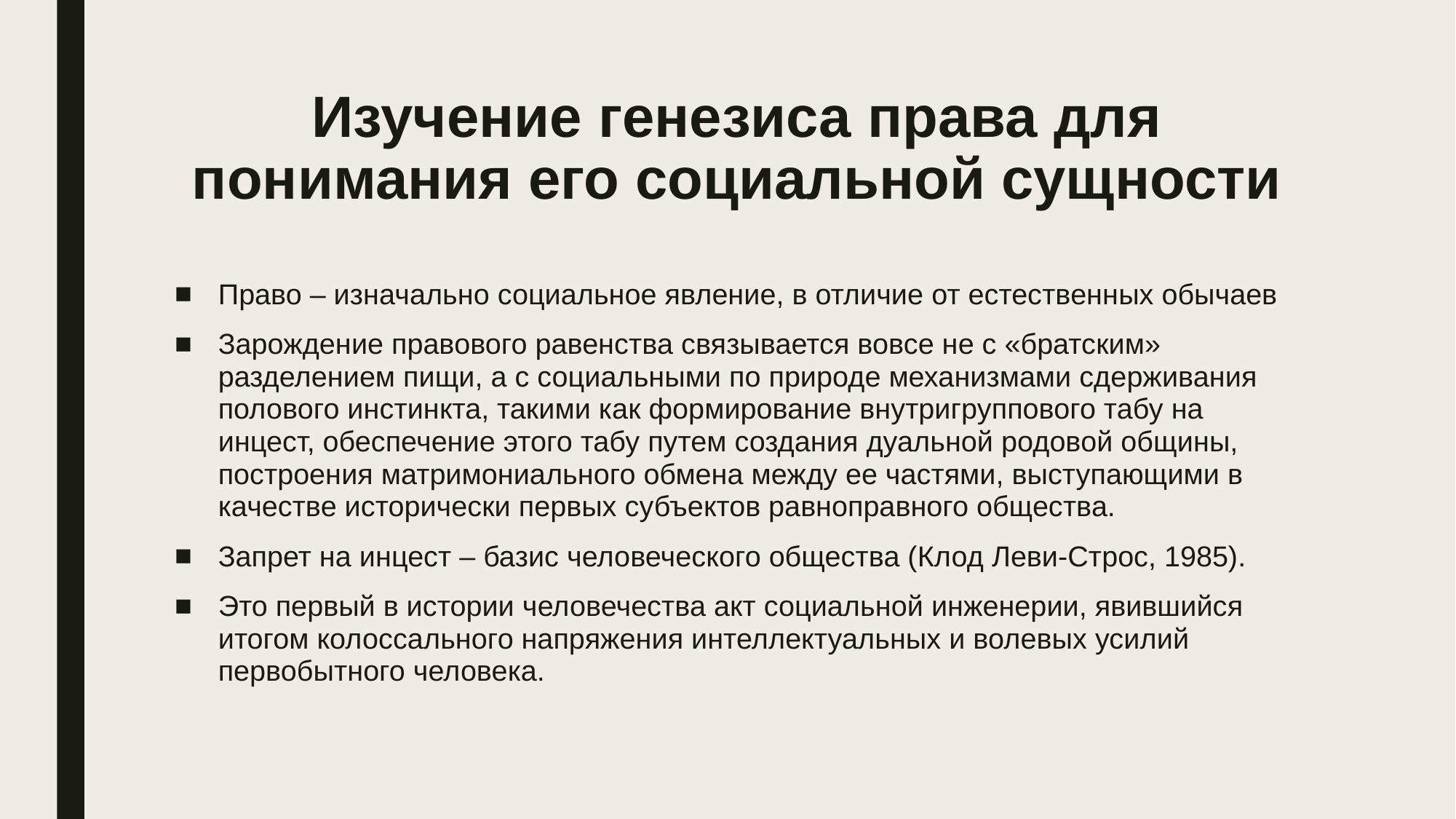

# Изучение генезиса права для понимания его социальной сущности
Право – изначально социальное явление, в отличие от естественных обычаев
Зарождение правового равенства связывается вовсе не с «братским» разделением пищи, а с социальными по природе механизмами сдерживания полового инстинкта, такими как формирование внутригруппового табу на инцест, обеспечение этого табу путем создания дуальной родовой общины, построения матримониального обмена между ее частями, выступающими в качестве исторически первых субъектов равноправного общества.
Запрет на инцест – базис человеческого общества (Клод Леви-Строс, 1985).
Это первый в истории человечества акт социальной инженерии, явившийся итогом колоссального напряжения интеллектуальных и волевых усилий первобытного человека.